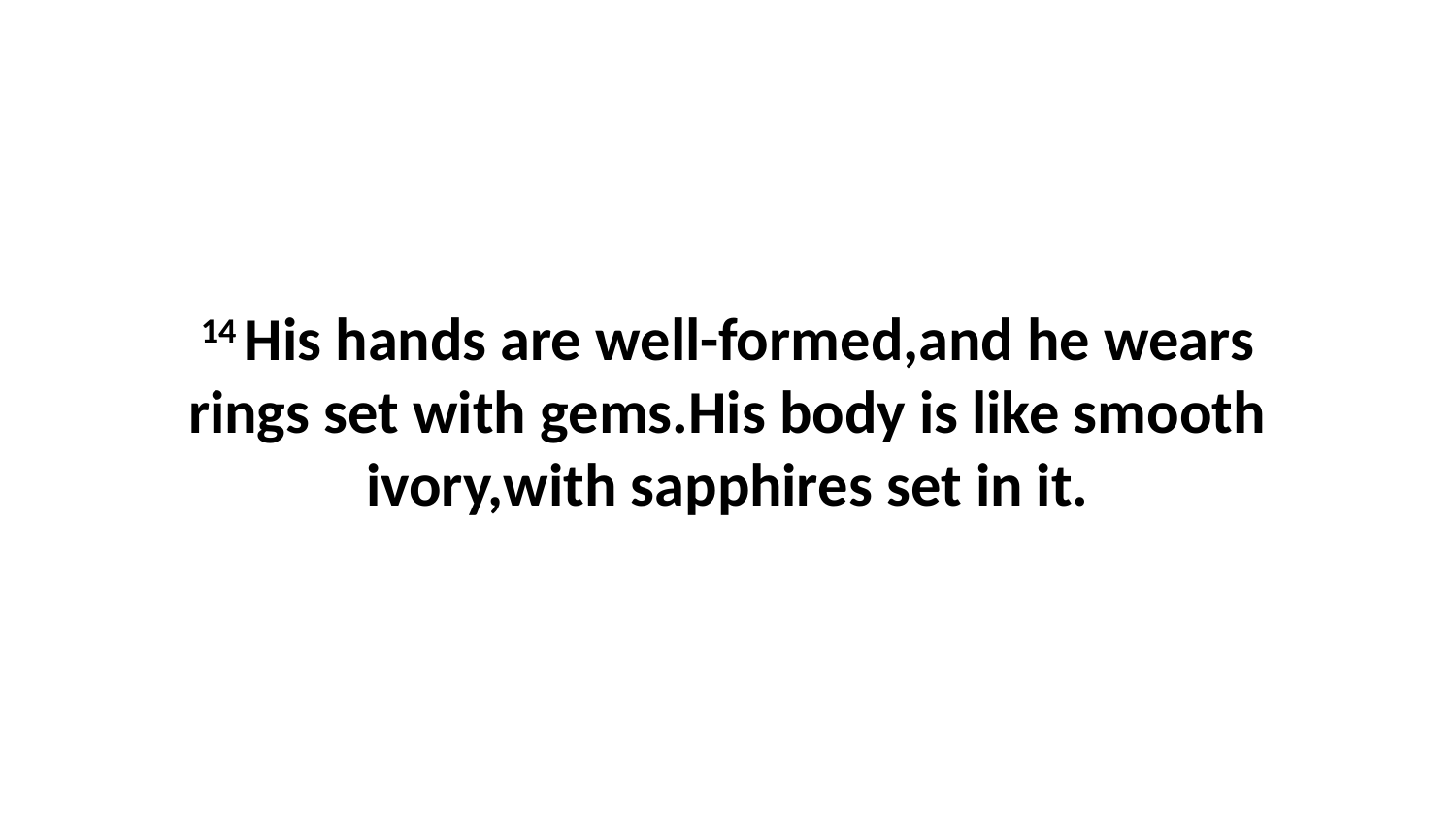

14 His hands are well-formed,and he wears rings set with gems.His body is like smooth ivory,with sapphires set in it.